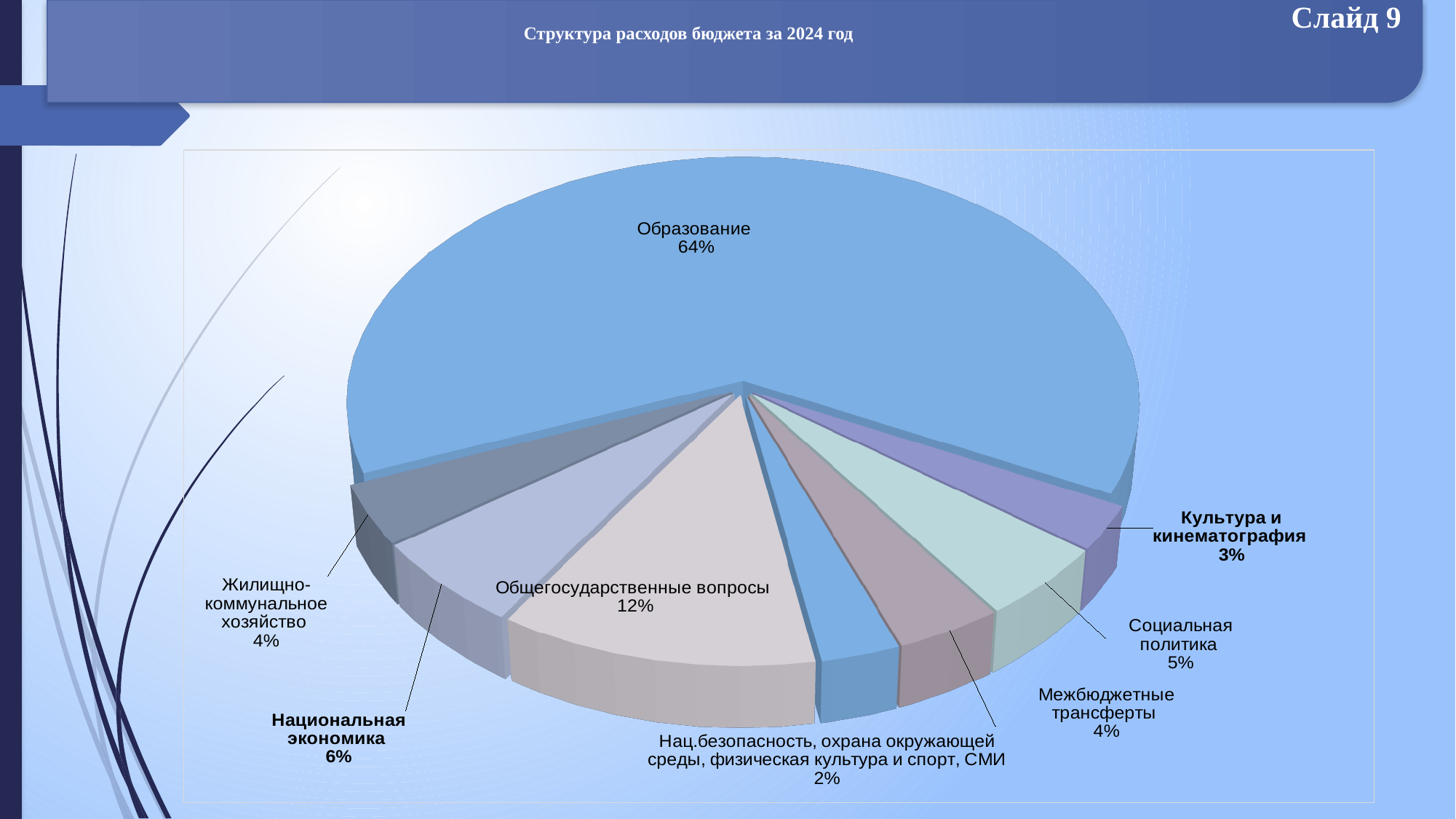

Слайд 9
# Структура расходов бюджета за 2024 год

[unsupported chart]